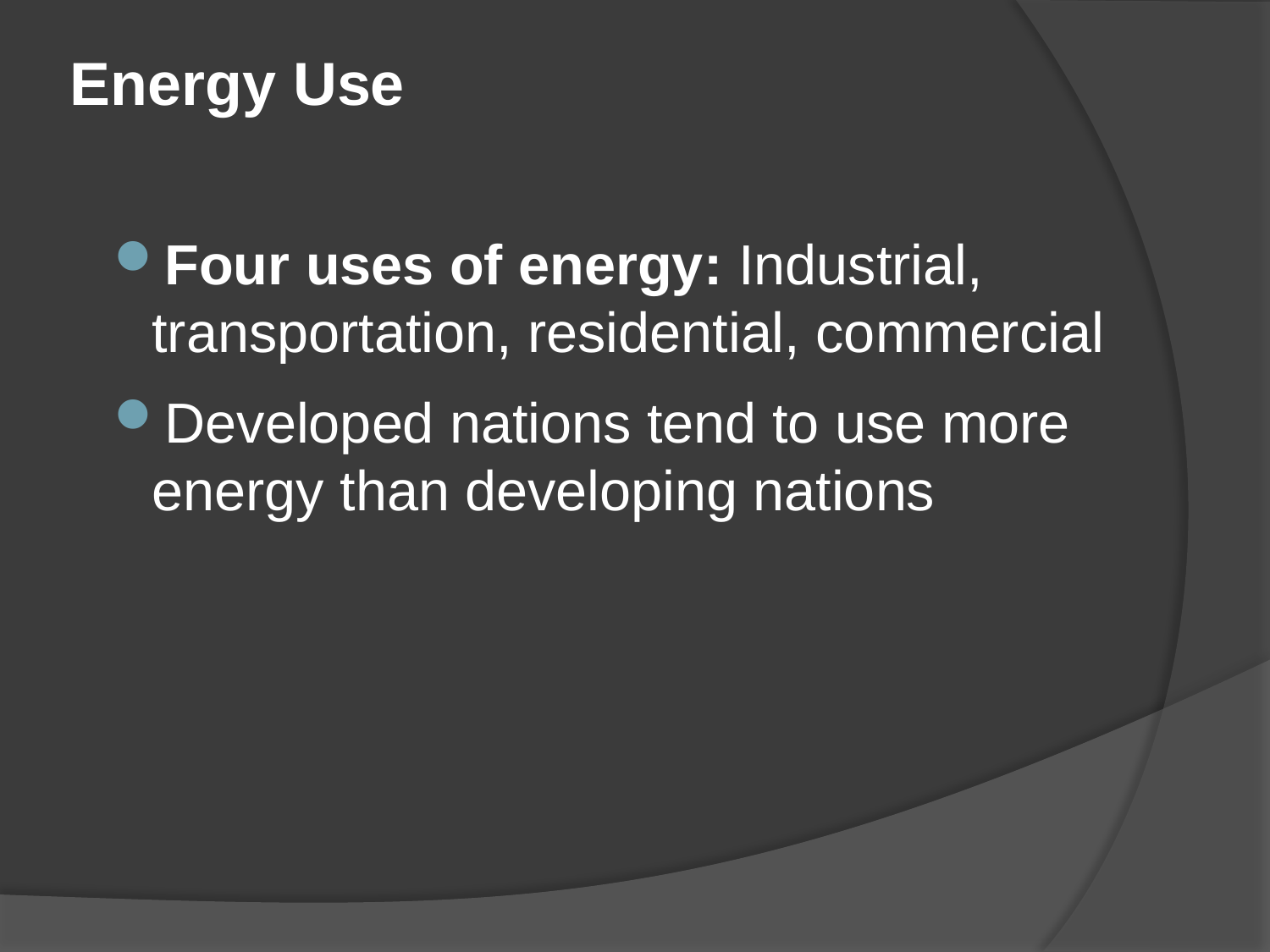

# Energy Use
Four uses of energy: Industrial, transportation, residential, commercial
Developed nations tend to use more energy than developing nations